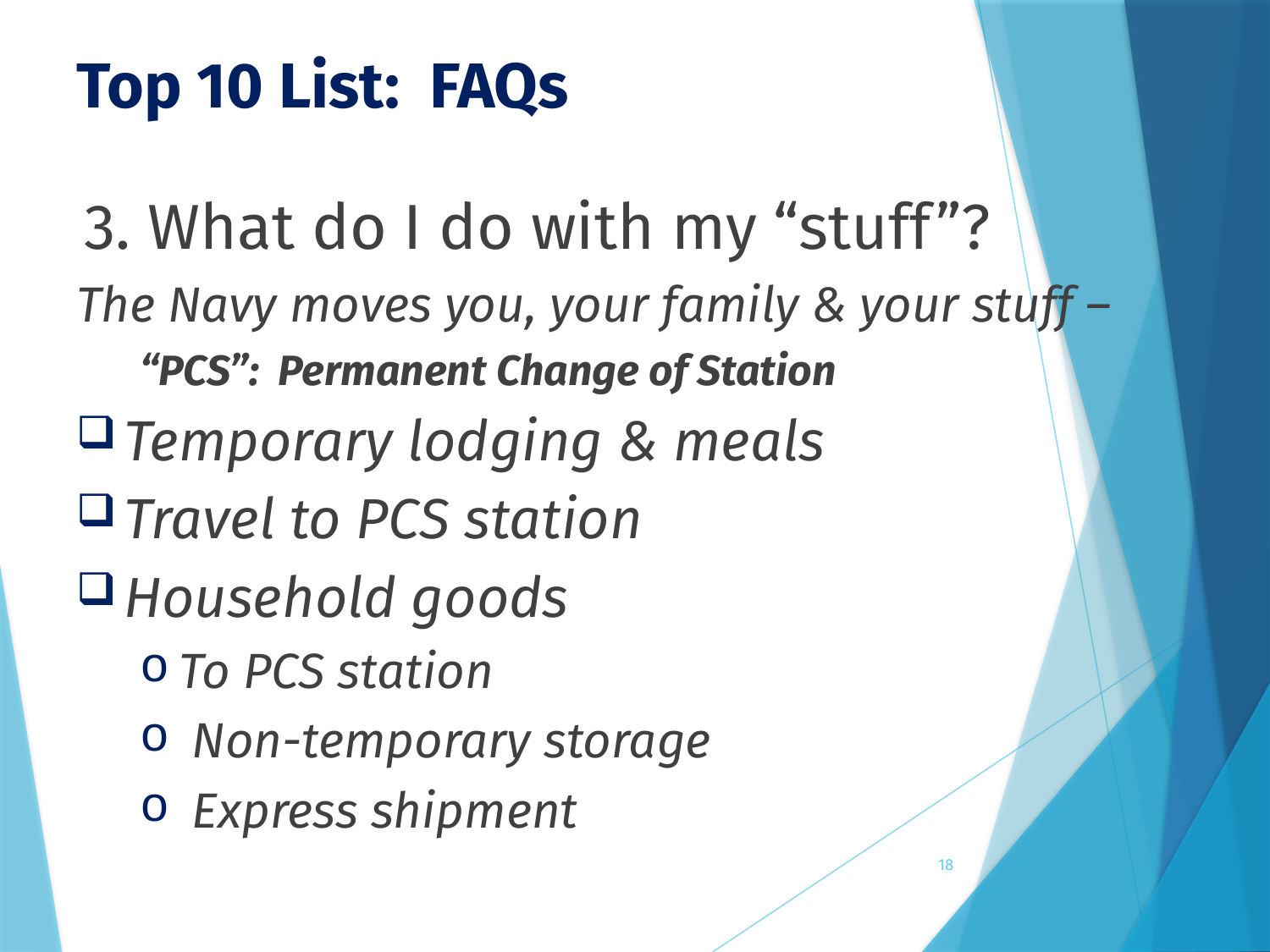

# Top 10 List:  FAQs
3. What do I do with my “stuff”?
The Navy moves you, your family & your stuff –
“PCS”:  Permanent Change of Station
Temporary lodging & meals
Travel to PCS station
Household goods
To PCS station
 Non-temporary storage
 Express shipment

18